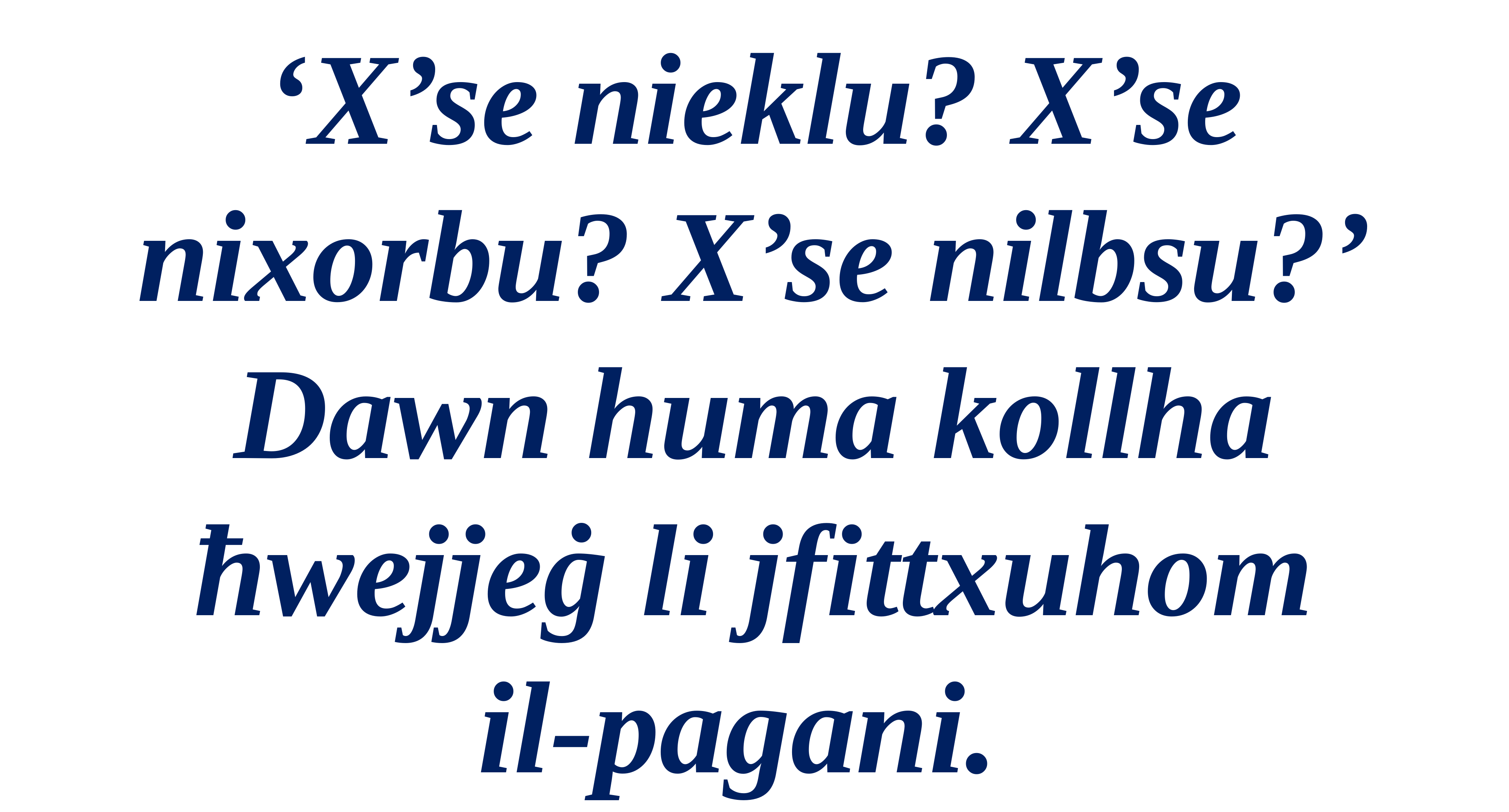

‘X’se nieklu? X’se nixorbu? X’se nilbsu?’ Dawn huma kollha ħwejjeġ li jfittxuhom
il-pagani.